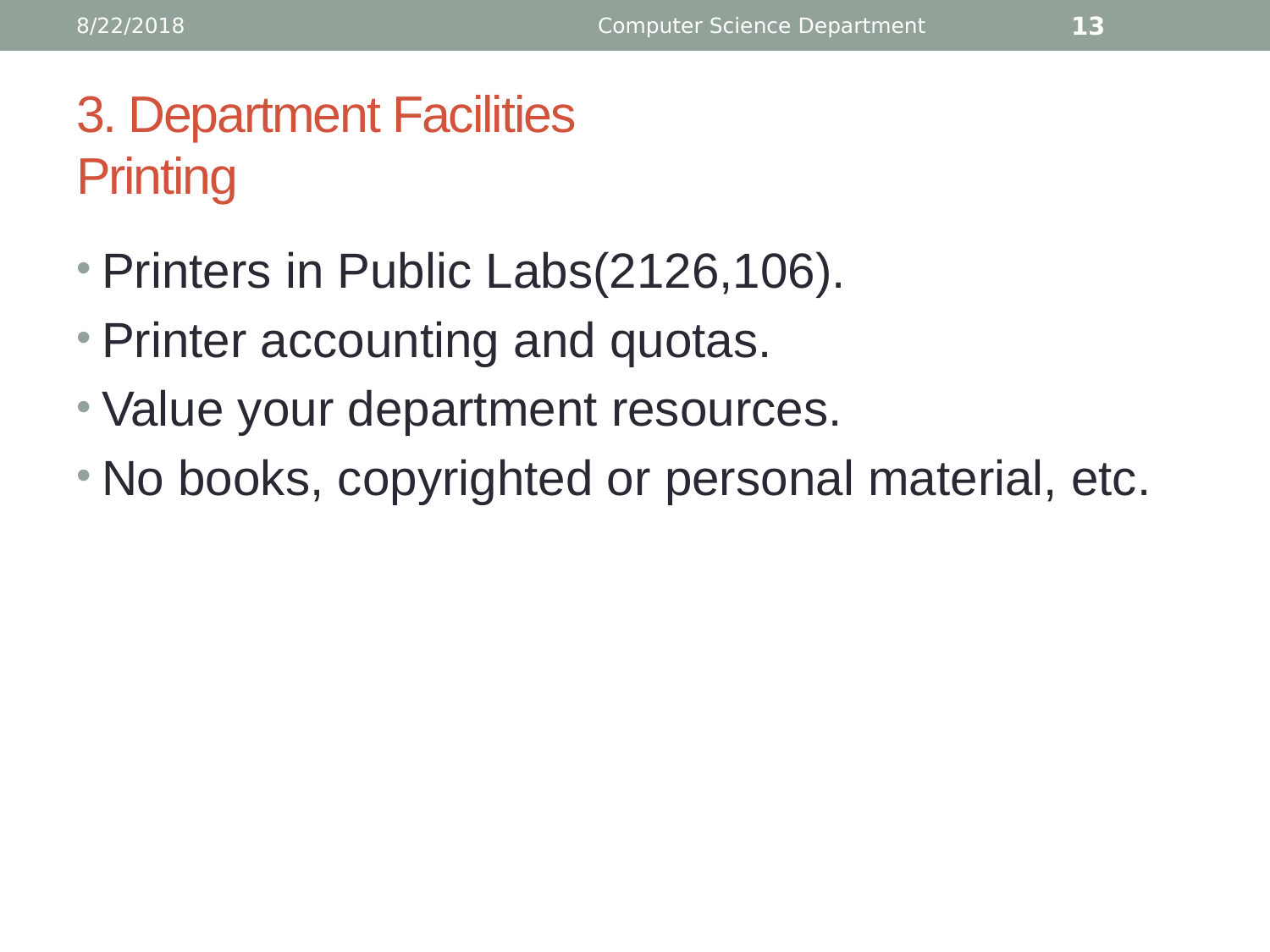

8/22/2018
Computer Science Department
13
# 3. Department Facilities Printing
Printers in Public Labs(2126,106).
Printer accounting and quotas.
Value your department resources.
No books, copyrighted or personal material, etc.